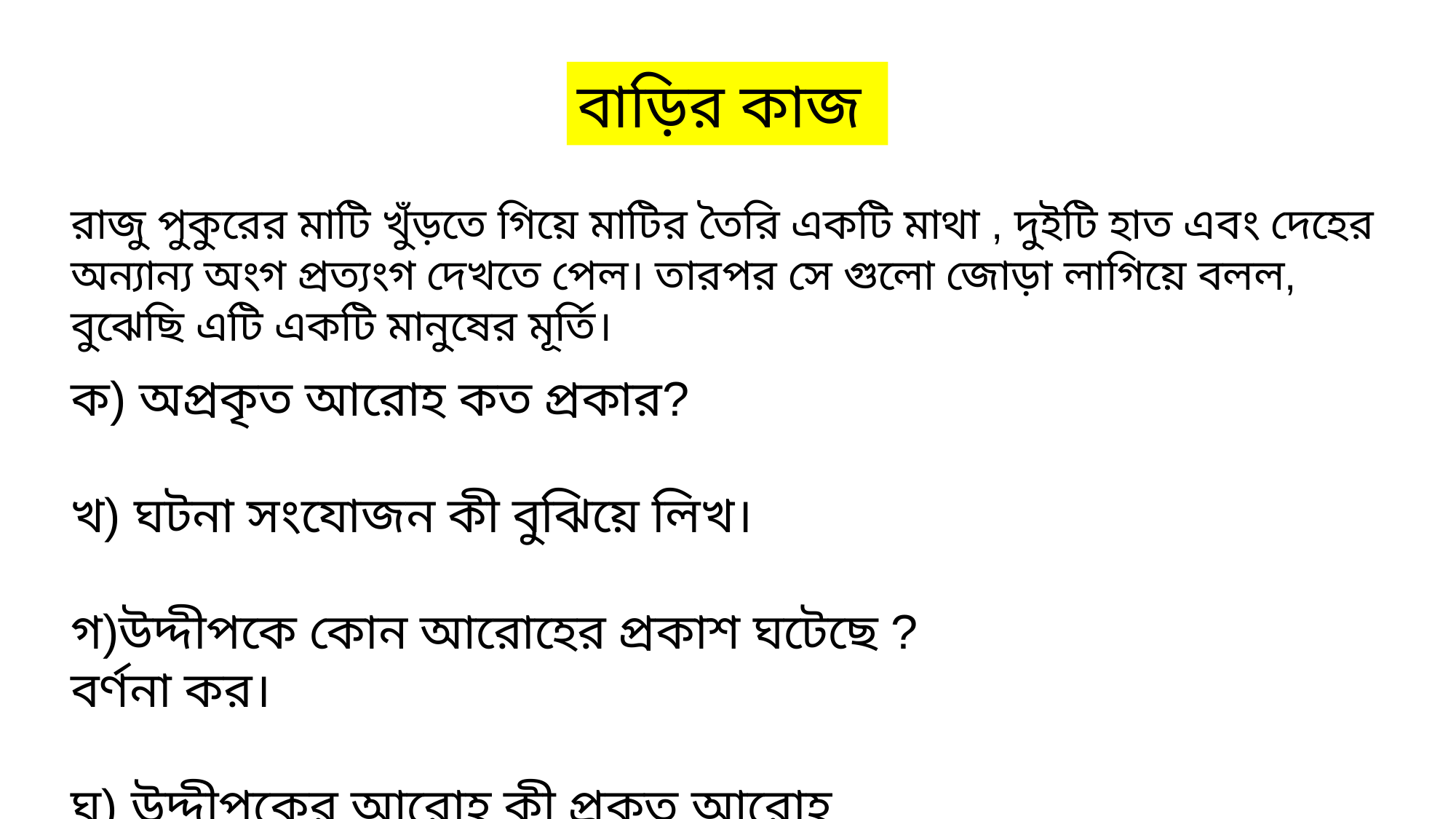

বাড়ির কাজ
রাজু পুকুরের মাটি খুঁড়তে গিয়ে মাটির তৈরি একটি মাথা , দুইটি হাত এবং দেহের অন্যান্য অংগ প্রত্যংগ দেখতে পেল। তারপর সে গুলো জোড়া লাগিয়ে বলল, বুঝেছি এটি একটি মানুষের মূর্তি।
ক) অপ্রকৃত আরোহ কত প্রকার?

খ) ঘটনা সংযোজন কী বুঝিয়ে লিখ।

গ)উদ্দীপকে কোন আরোহের প্রকাশ ঘটেছে ? বর্ণনা কর।

ঘ) উদ্দীপকের আরোহ কী প্রকৃত আরোহ বিশ্লেষণ কর।